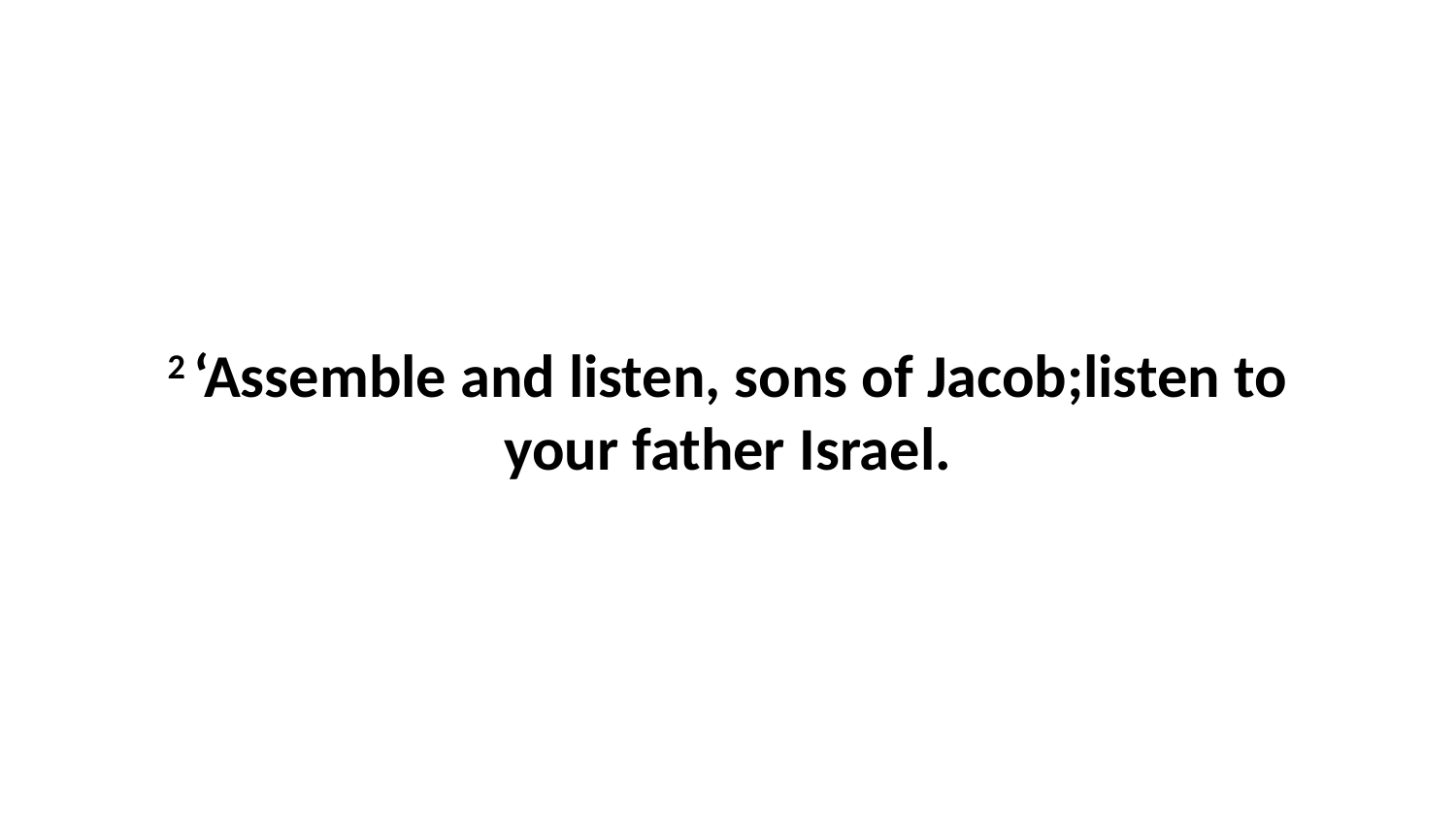

2 ‘Assemble and listen, sons of Jacob;listen to your father Israel.